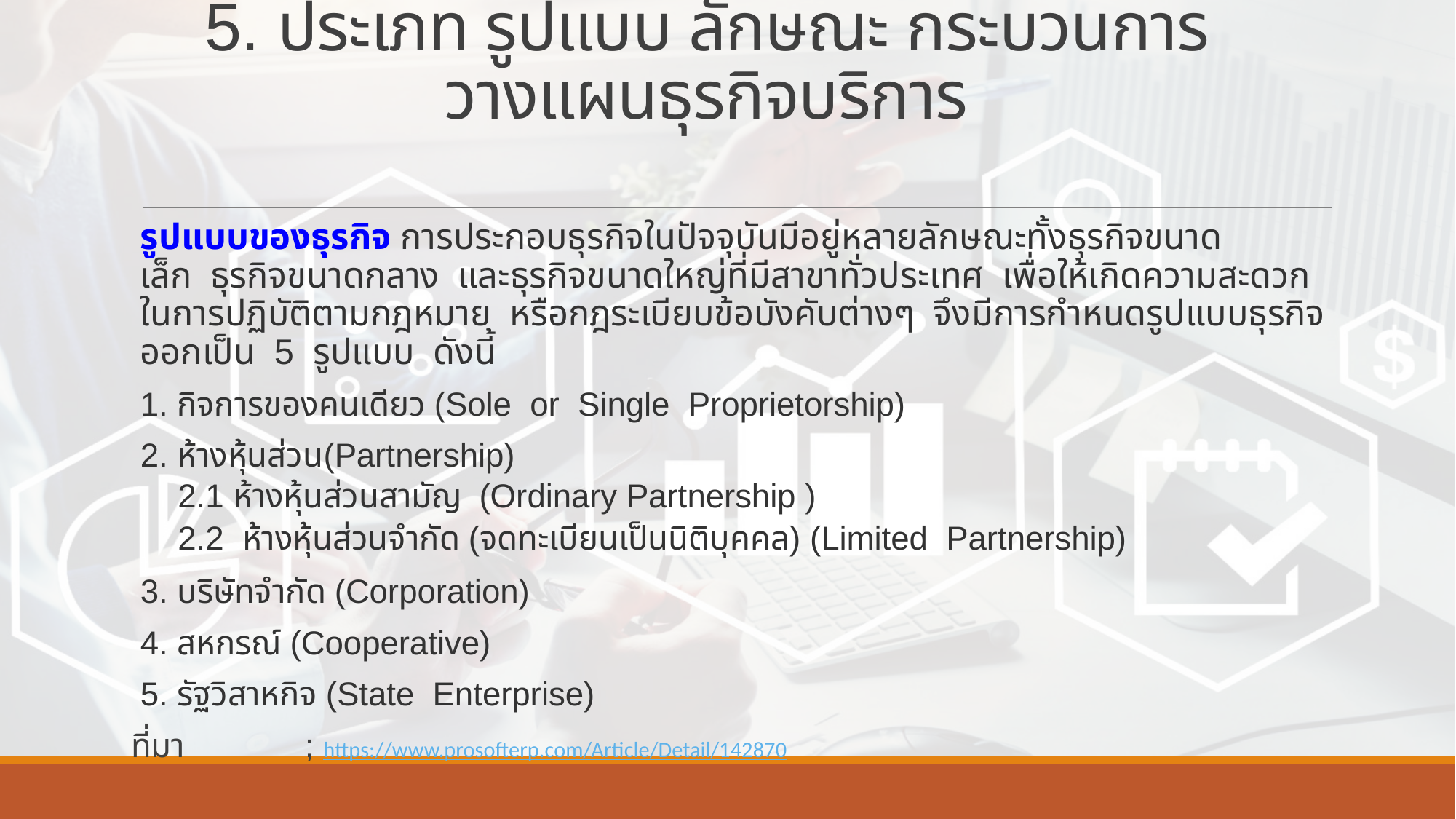

# 5. ประเภท รูปแบบ ลักษณะ กระบวนการวางแผนธุรกิจบริการ
รูปแบบของธุรกิจ การประกอบธุรกิจในปัจจุบันมีอยู่หลายลักษณะทั้งธุรกิจขนาดเล็ก  ธุรกิจขนาดกลาง  และธุรกิจขนาดใหญ่ที่มีสาขาทั่วประเทศ  เพื่อให้เกิดความสะดวกในการปฏิบัติตามกฎหมาย  หรือกฎระเบียบข้อบังคับต่างๆ  จึงมีการกำหนดรูปแบบธุรกิจออกเป็น  5  รูปแบบ  ดังนี้
1. กิจการของคนเดียว (Sole  or  Single  Proprietorship)
2. ห้างหุ้นส่วน(Partnership)
2.1 ห้างหุ้นส่วนสามัญ  (Ordinary Partnership )
2.2  ห้างหุ้นส่วนจำกัด (จดทะเบียนเป็นนิติบุคคล) (Limited  Partnership)
3. บริษัทจำกัด (Corporation)
4. สหกรณ์ (Cooperative)
5. รัฐวิสาหกิจ (State  Enterprise)
ที่มา              ; https://www.prosofterp.com/Article/Detail/142870